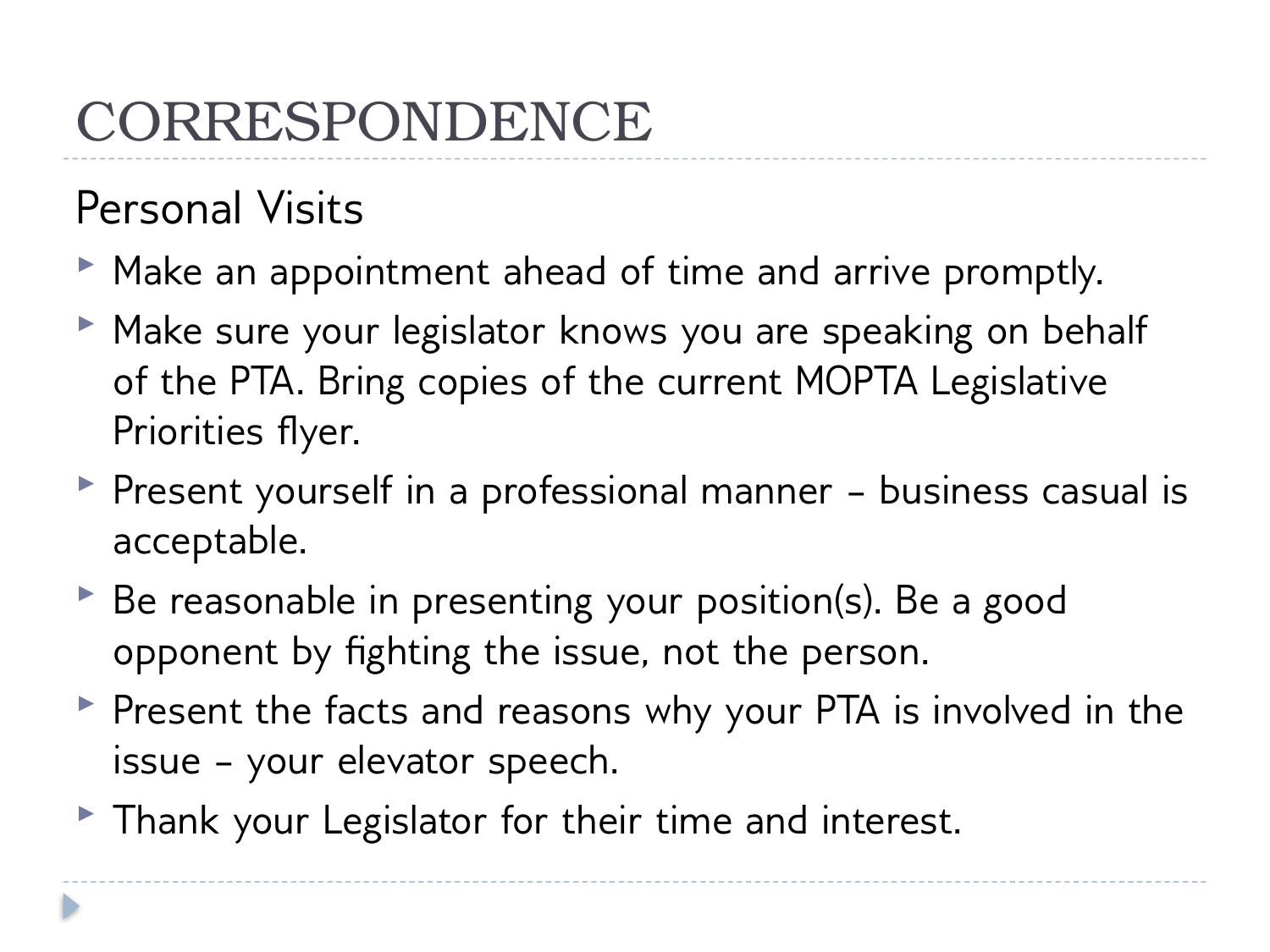

# CORRESPONDENCE
Personal Visits
Make an appointment ahead of time and arrive promptly.
Make sure your legislator knows you are speaking on behalf of the PTA. Bring copies of the current MOPTA Legislative Priorities flyer.
Present yourself in a professional manner – business casual is acceptable.
Be reasonable in presenting your position(s). Be a good opponent by fighting the issue, not the person.
Present the facts and reasons why your PTA is involved in the issue – your elevator speech.
Thank your Legislator for their time and interest.